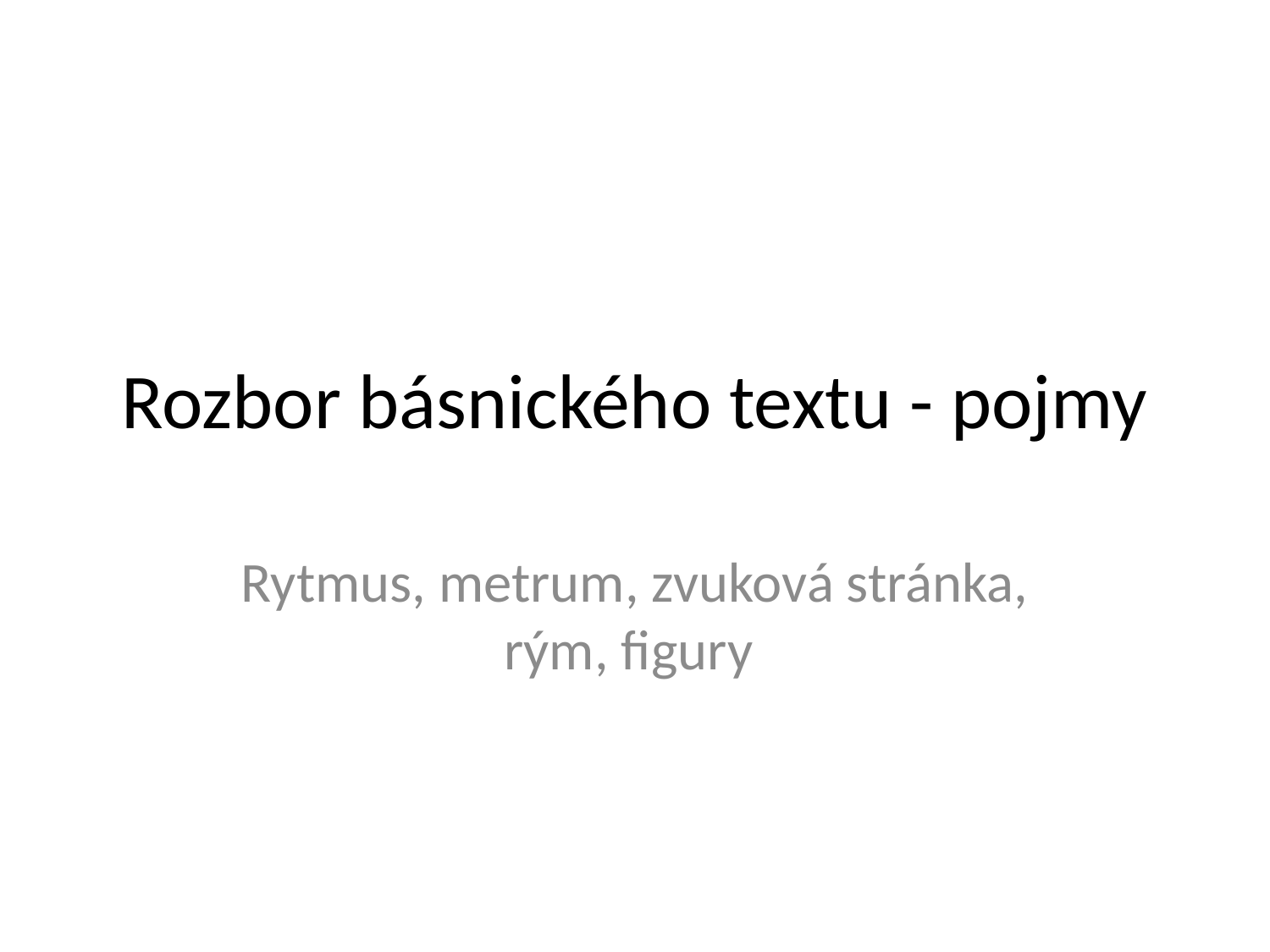

# Rozbor básnického textu - pojmy
Rytmus, metrum, zvuková stránka, rým, figury